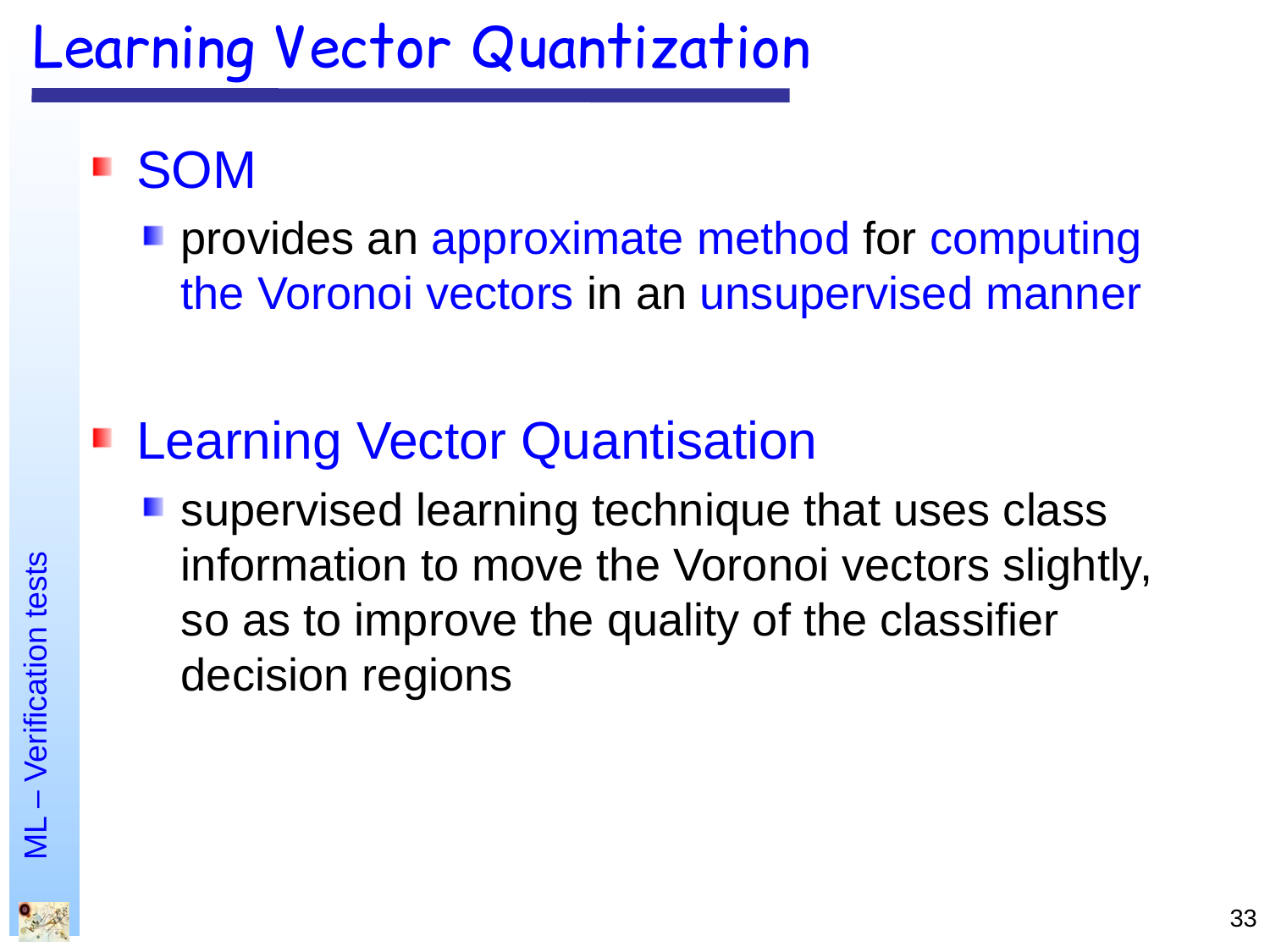

# Learning Vector Quantization
SOM
provides an approximate method for computing the Voronoi vectors in an unsupervised manner

Learning Vector Quantisation
supervised learning technique that uses class information to move the Voronoi vectors slightly, so as to improve the quality of the classifier decision regions
33